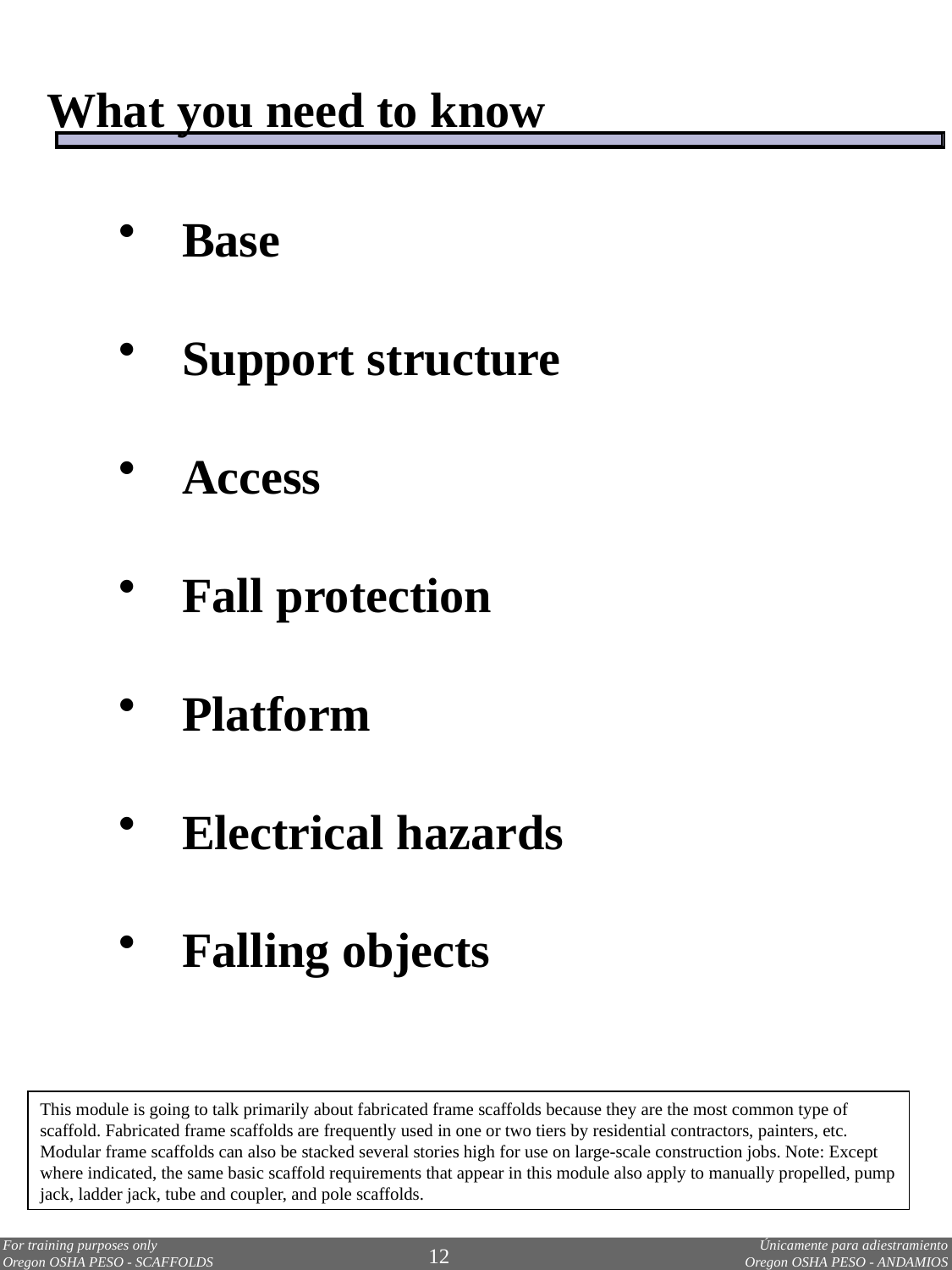

What you need to know

Base

Support structure

Access

Fall protection

Platform

Electrical hazards

Falling objects
This module is going to talk primarily about fabricated frame scaffolds because they are the most common type of scaffold. Fabricated frame scaffolds are frequently used in one or two tiers by residential contractors, painters, etc.  Modular frame scaffolds can also be stacked several stories high for use on large-scale construction jobs. Note: Except where indicated, the same basic scaffold requirements that appear in this module also apply to manually propelled, pump jack, ladder jack, tube and coupler, and pole scaffolds.